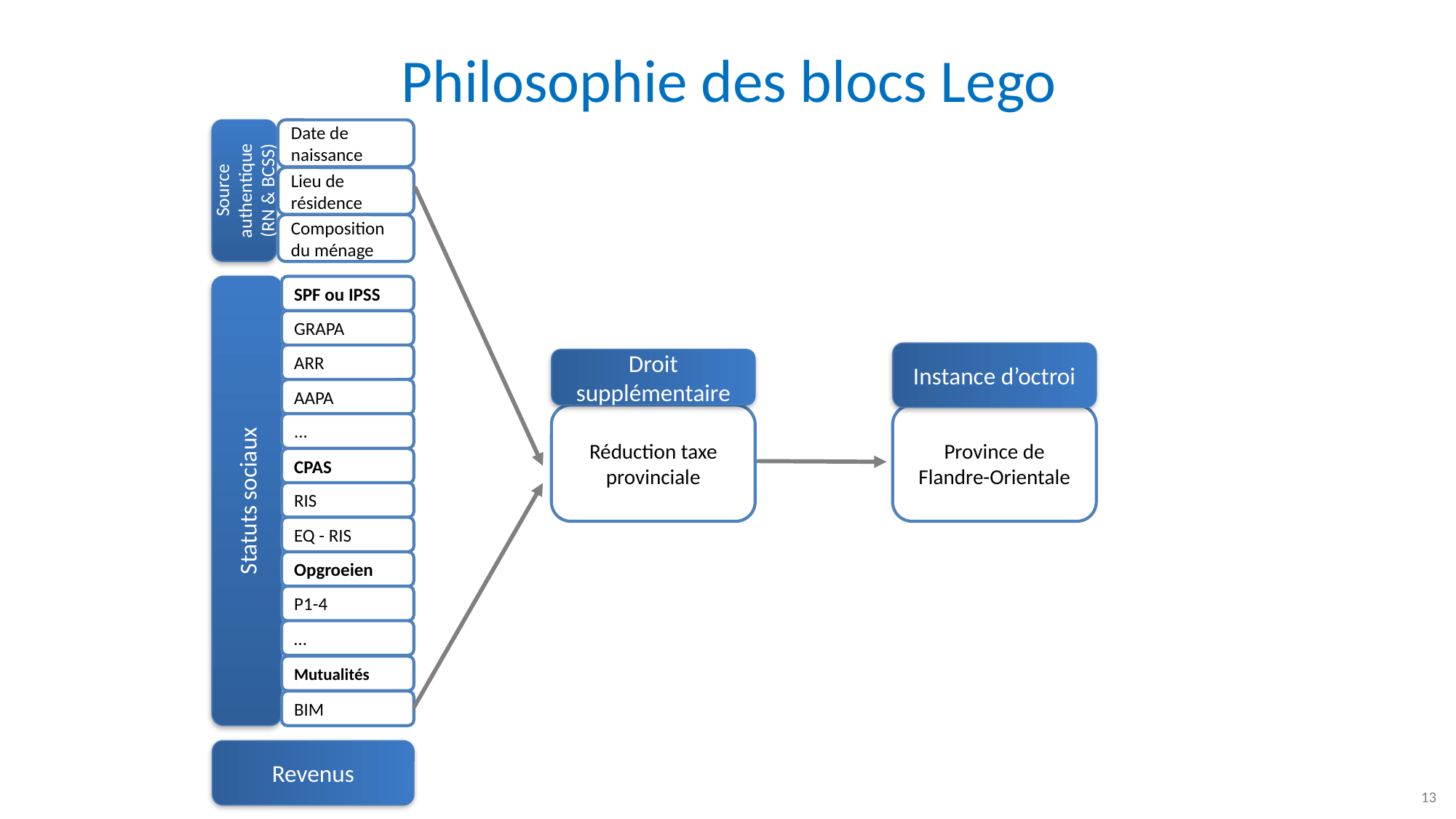

# Philosophie des blocs Lego
Source authentique (RN & BCSS)
Date de naissance
Lieu de résidence
Composition du ménage
Statuts sociaux
SPF ou IPSS
GRAPA
ARR
AAPA
...
CPAS
RIS
EQ - RIS
Opgroeien
P1-4
…
Mutualités
BIM
Revenus
Instance d’octroi
Province de Flandre-Orientale
Droit supplémentaire
Réduction taxe provinciale
13